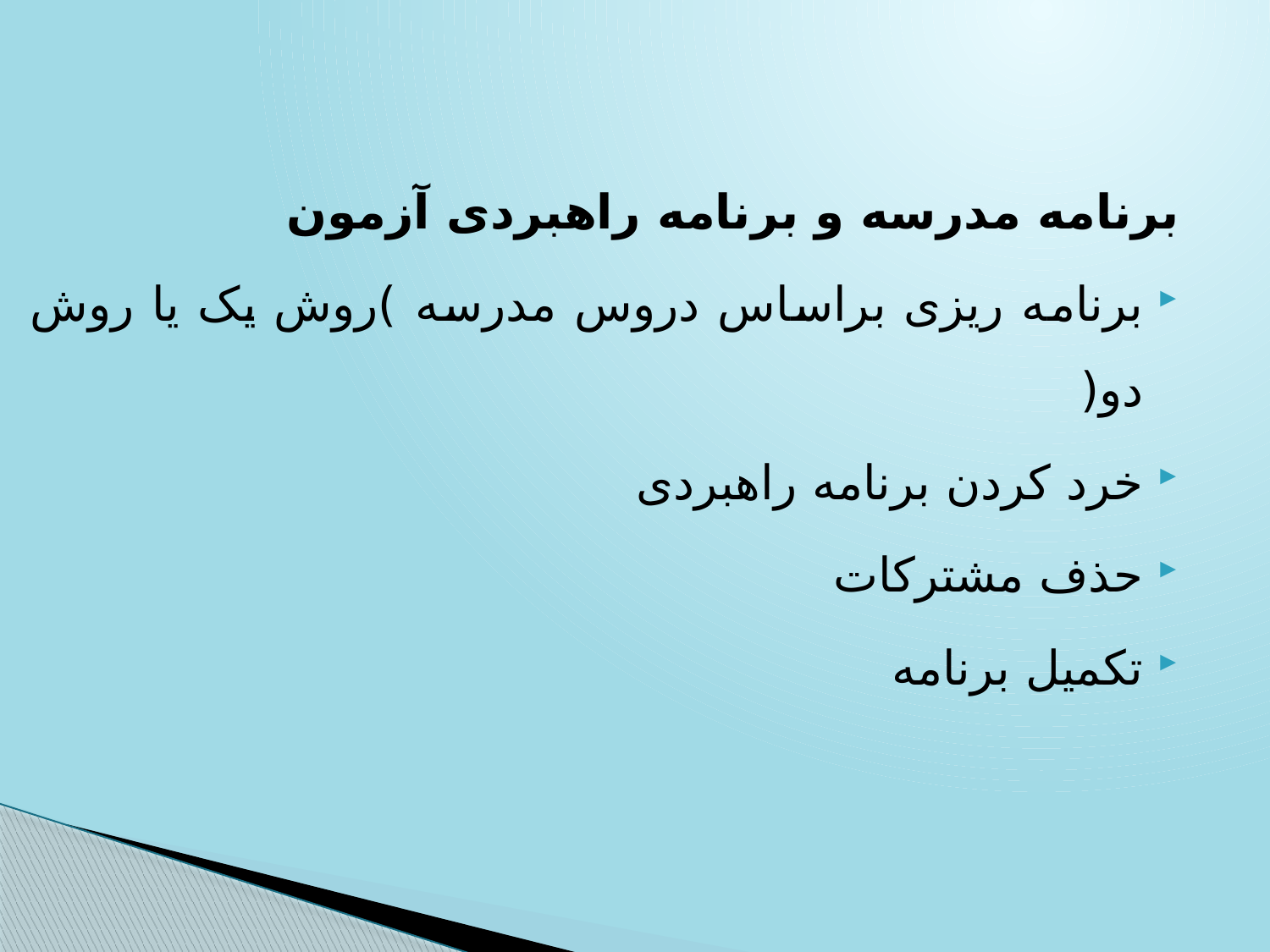

برنامه مدرسه و برنامه راهبردی آزمون
برنامه ریزی براساس دروس مدرسه )روش یک یا روش دو(
خرد کردن برنامه راهبردی
حذف مشترکات
تکمیل برنامه